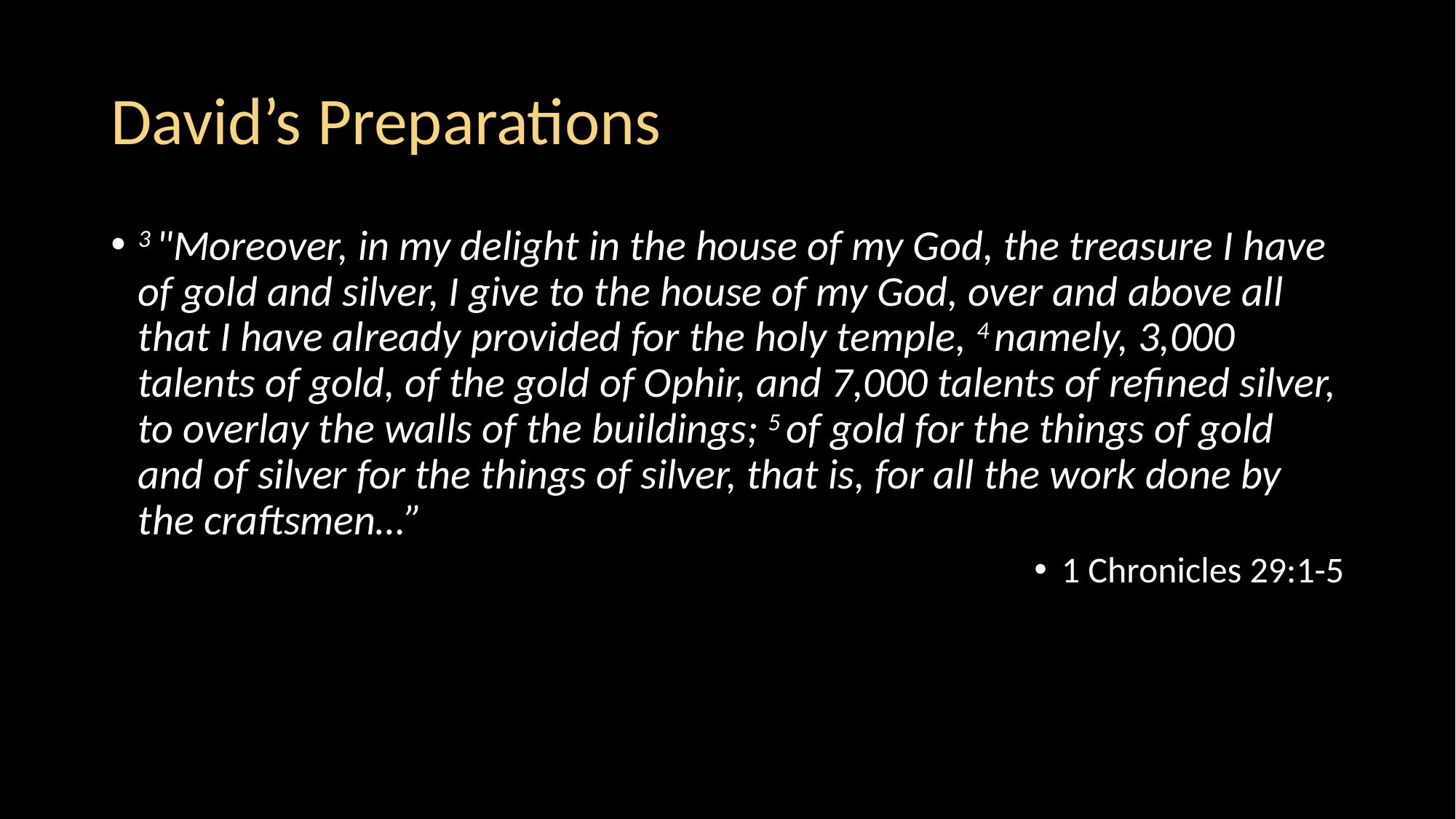

# David’s Preparations
3 "Moreover, in my delight in the house of my God, the treasure I have of gold and silver, I give to the house of my God, over and above all that I have already provided for the holy temple, 4 namely, 3,000 talents of gold, of the gold of Ophir, and 7,000 talents of refined silver, to overlay the walls of the buildings; 5 of gold for the things of gold and of silver for the things of silver, that is, for all the work done by the craftsmen…”
1 Chronicles 29:1-5